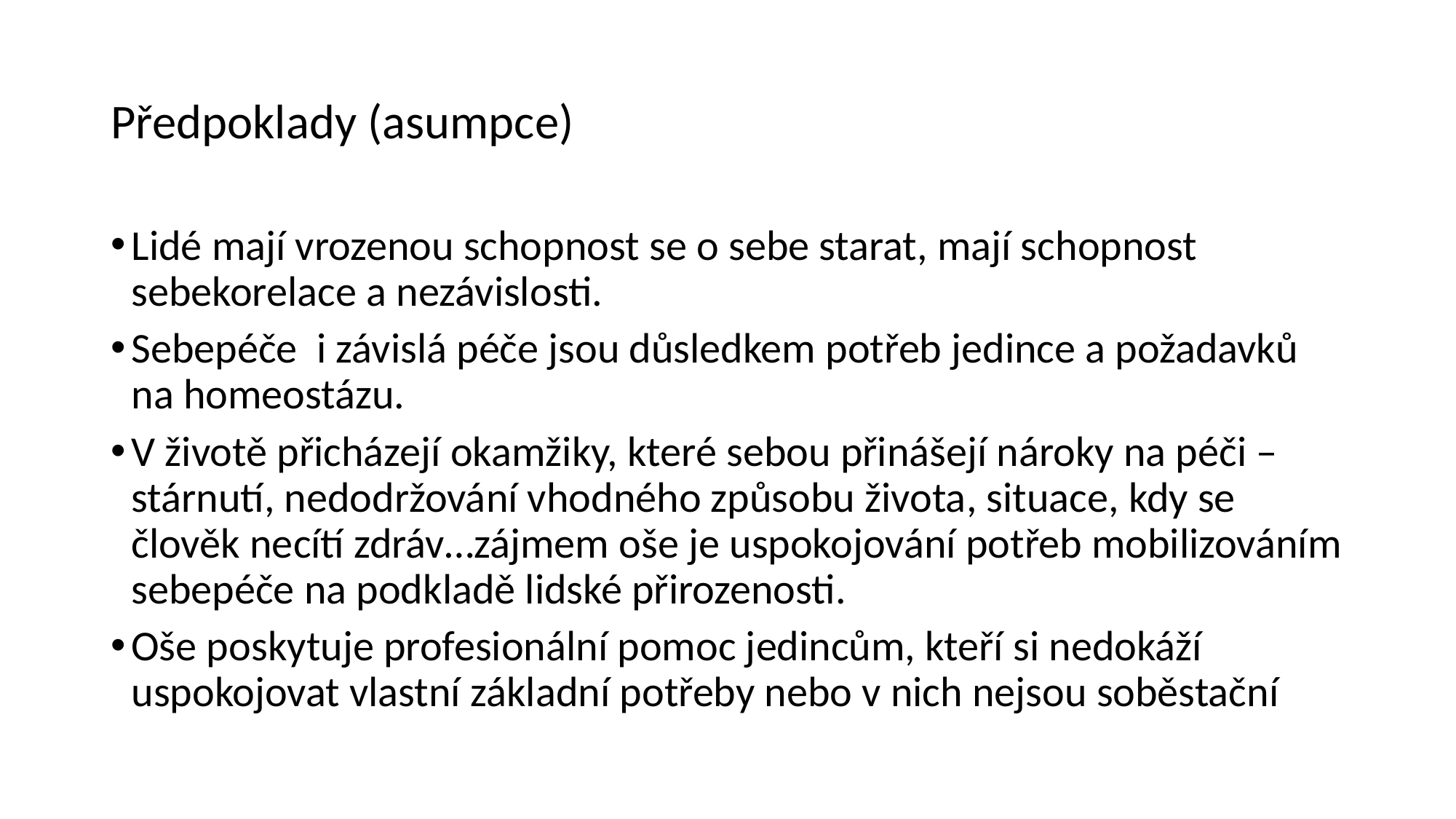

# Předpoklady (asumpce)
Lidé mají vrozenou schopnost se o sebe starat, mají schopnost sebekorelace a nezávislosti.
Sebepéče  i závislá péče jsou důsledkem potřeb jedince a požadavků na homeostázu.
V životě přicházejí okamžiky, které sebou přinášejí nároky na péči – stárnutí, nedodržování vhodného způsobu života, situace, kdy se člověk necítí zdráv…zájmem oše je uspokojování potřeb mobilizováním sebepéče na podkladě lidské přirozenosti.
Oše poskytuje profesionální pomoc jedincům, kteří si nedokáží uspokojovat vlastní základní potřeby nebo v nich nejsou soběstační